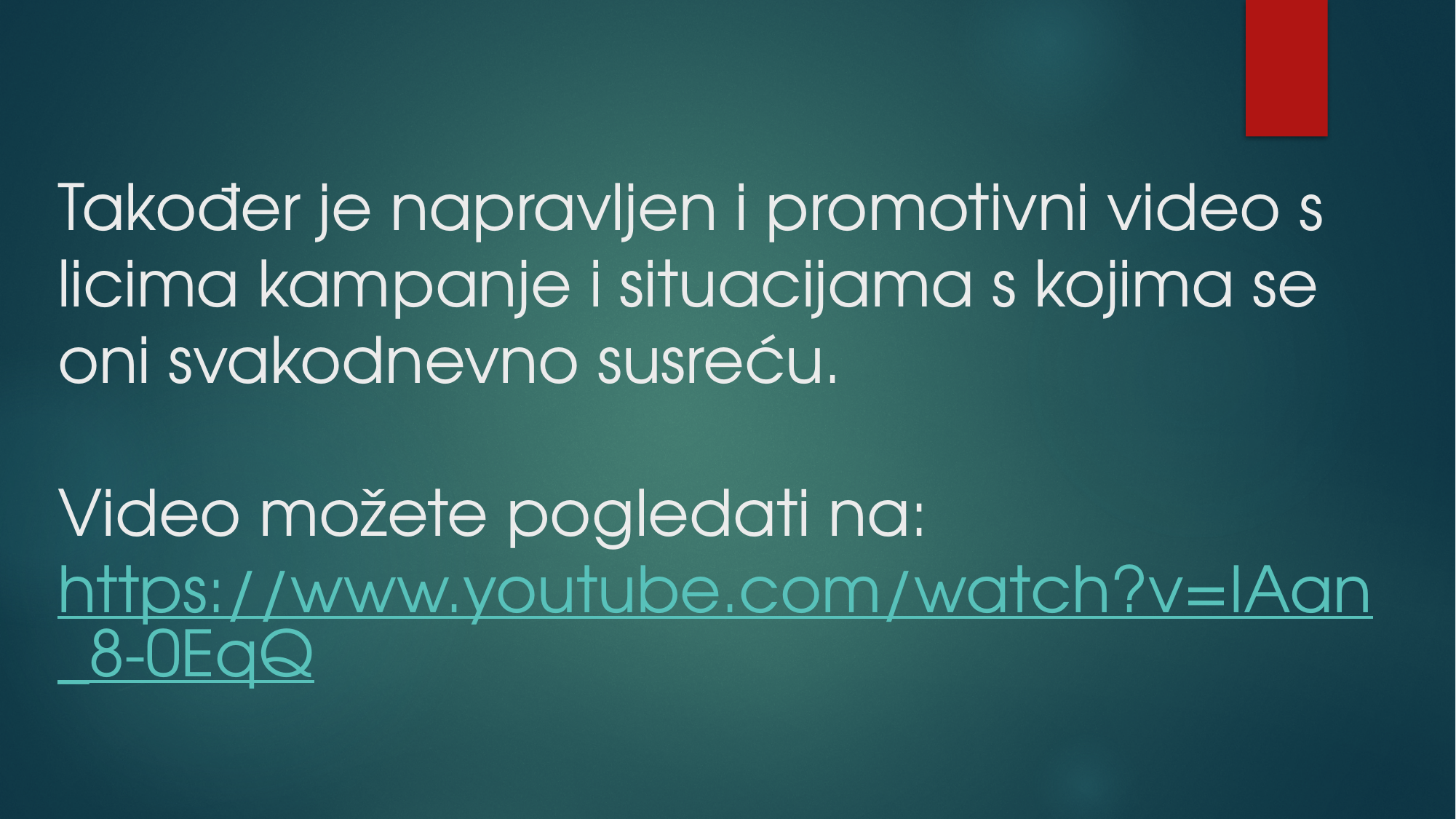

# Također je napravljen i promotivni video s licima kampanje i situacijama s kojima se oni svakodnevno susreću. Video možete pogledati na: https://www.youtube.com/watch?v=IAan_8-0EqQ